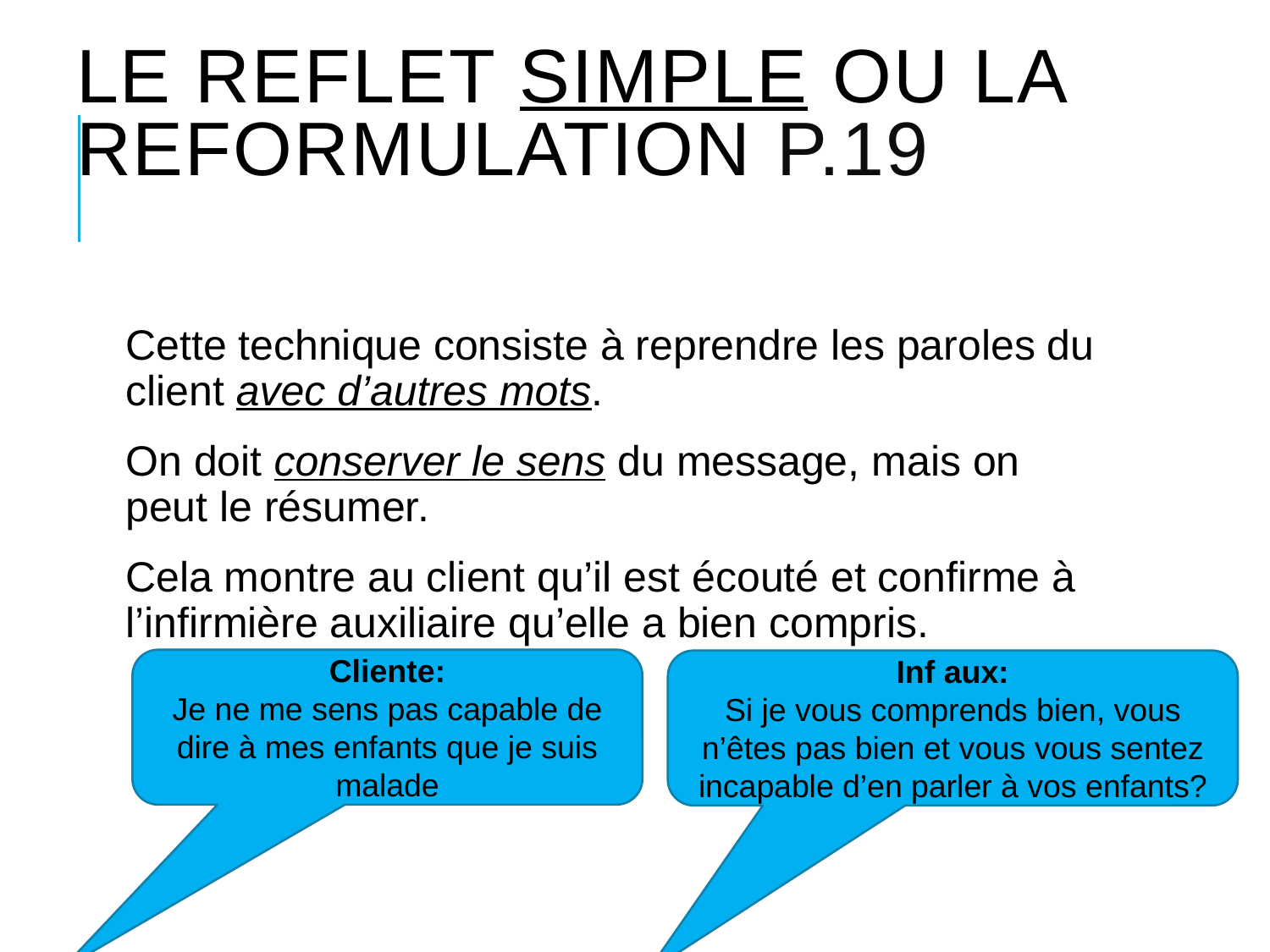

# Le reflet simple ou la reformulation p.19
Cette technique consiste à reprendre les paroles du client avec d’autres mots.
On doit conserver le sens du message, mais on peut le résumer.
Cela montre au client qu’il est écouté et confirme à l’infirmière auxiliaire qu’elle a bien compris.
Cliente:
Je ne me sens pas capable de dire à mes enfants que je suis malade
Inf aux:
Si je vous comprends bien, vous n’êtes pas bien et vous vous sentez incapable d’en parler à vos enfants?